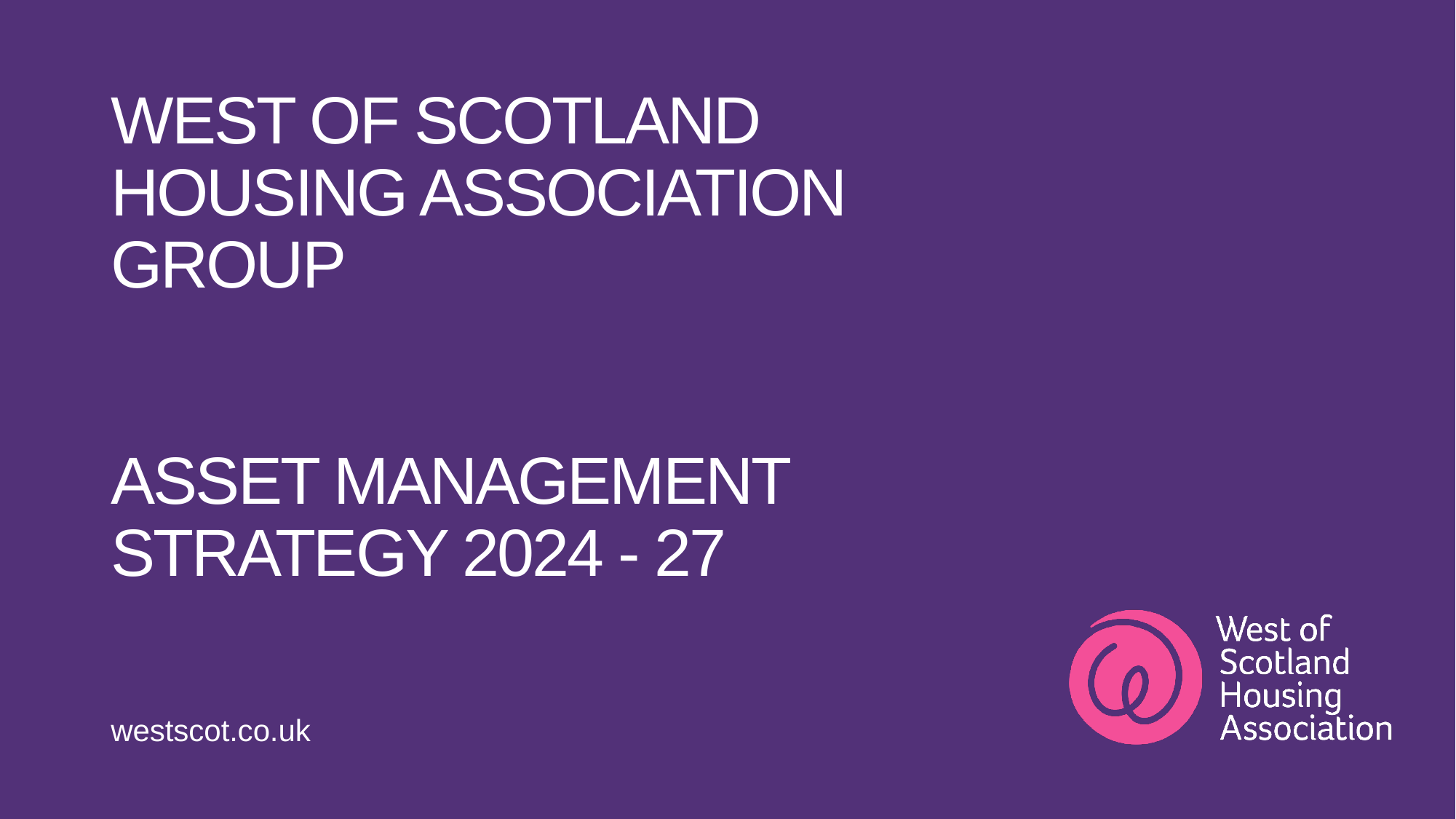

WEST OF SCOTLAND HOUSING ASSOCIATION GROUP

ASSET MANAGEMENT STRATEGY 2024 - 27

westscot.co.uk